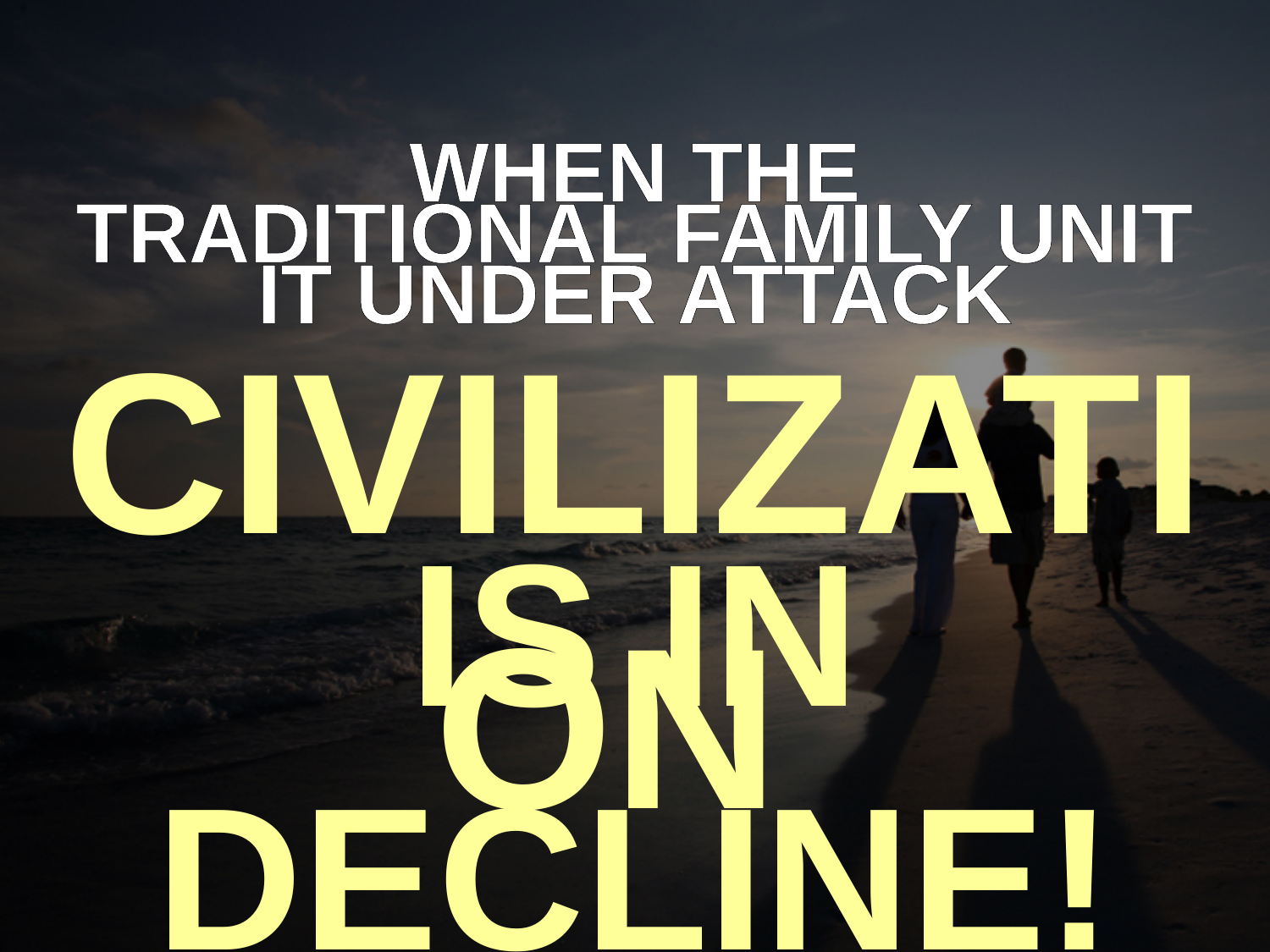

WHEN THE
TRADITIONAL FAMILY UNIT IT UNDER ATTACK
CIVILIZATION
IS IN DECLINE!